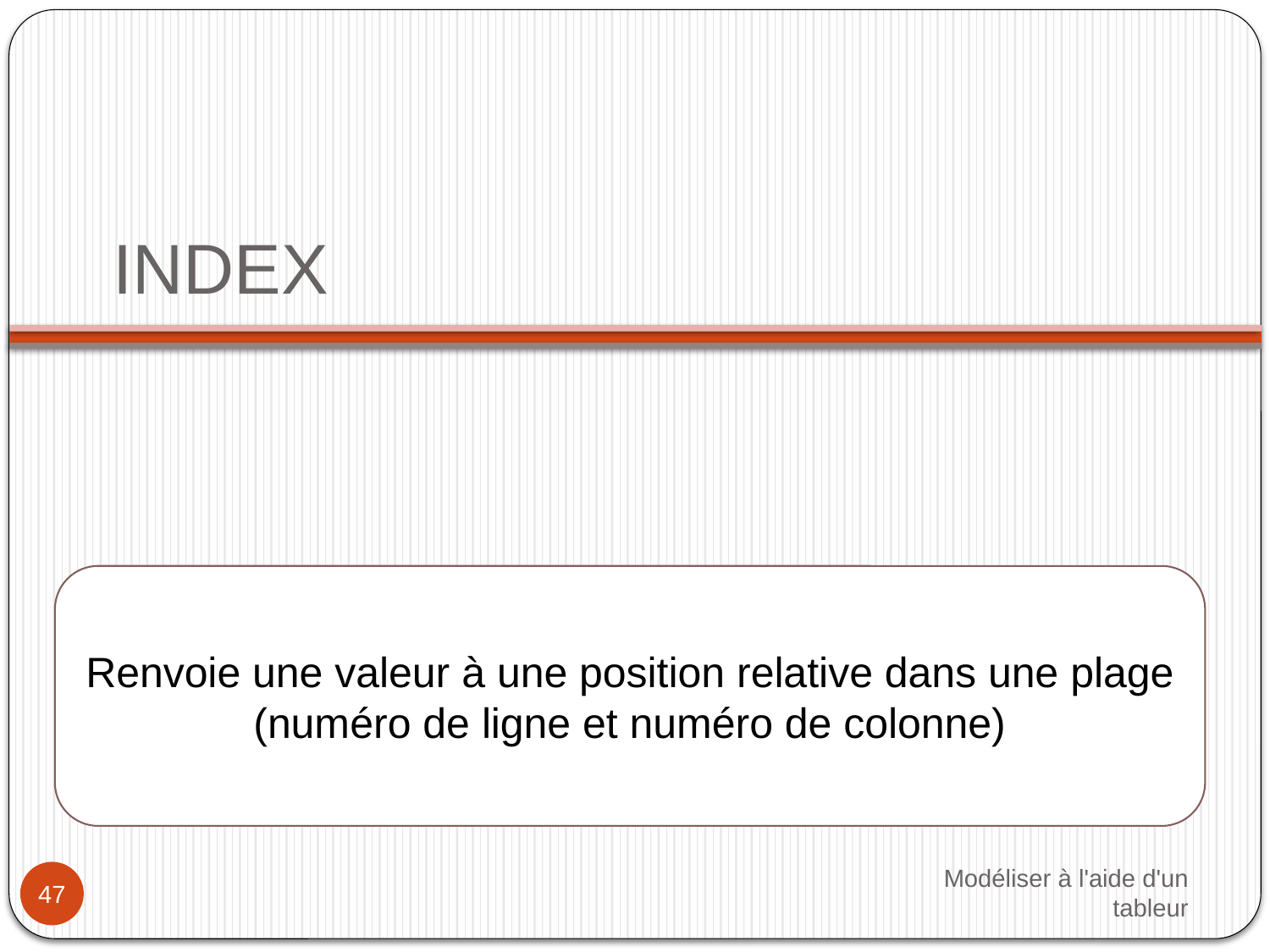

# INDEX

Renvoie une valeur à une position relative dans une plage (numéro de ligne et numéro de colonne)
Modéliser à l'aide d'un tableur
47